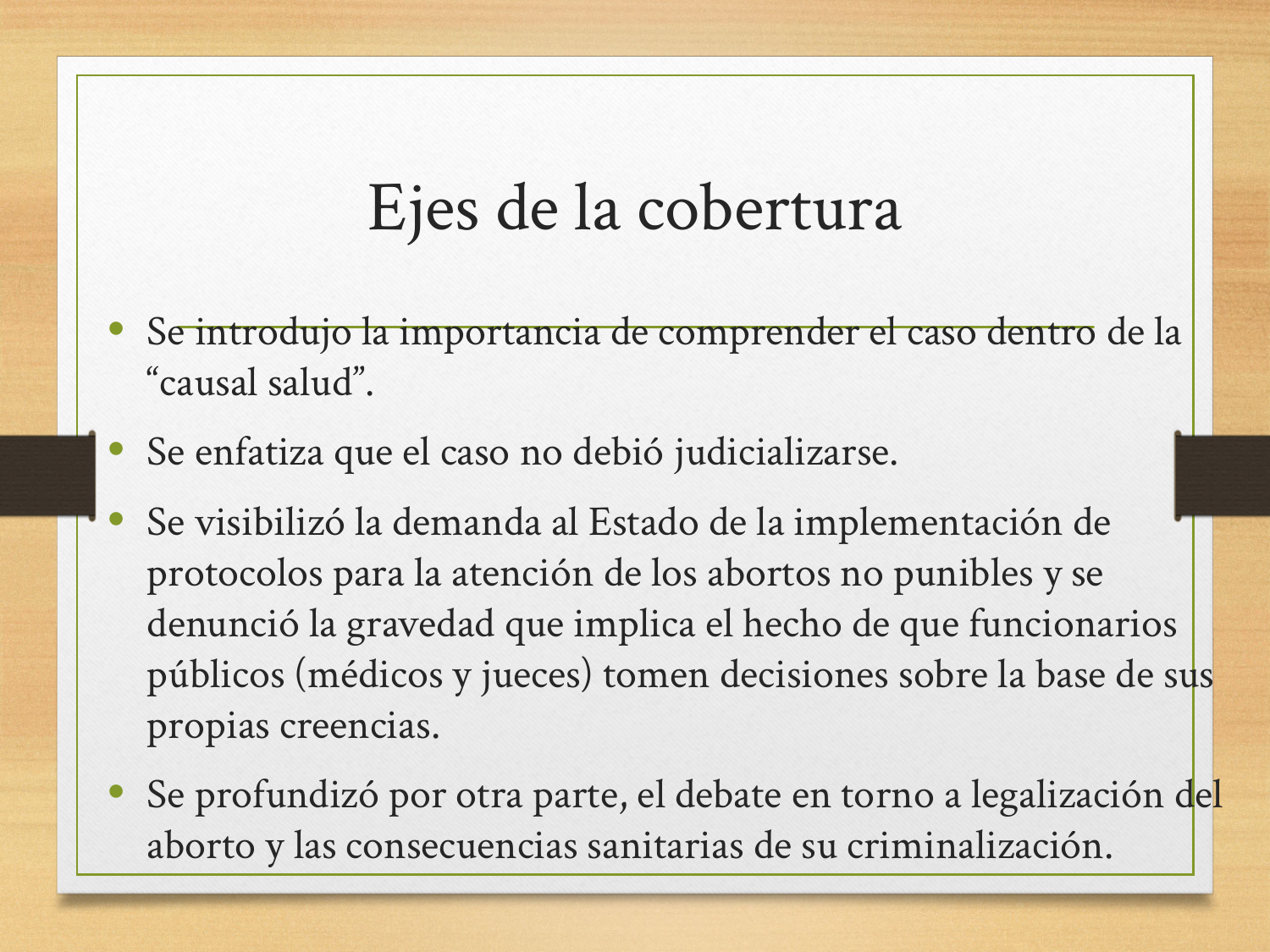

# Ejes de la cobertura
Se introdujo la importancia de comprender el caso dentro de la “causal salud”.
Se enfatiza que el caso no debió judicializarse.
Se visibilizó la demanda al Estado de la implementación de protocolos para la atención de los abortos no punibles y se denunció la gravedad que implica el hecho de que funcionarios públicos (médicos y jueces) tomen decisiones sobre la base de sus propias creencias.
Se profundizó por otra parte, el debate en torno a legalización del aborto y las consecuencias sanitarias de su criminalización.